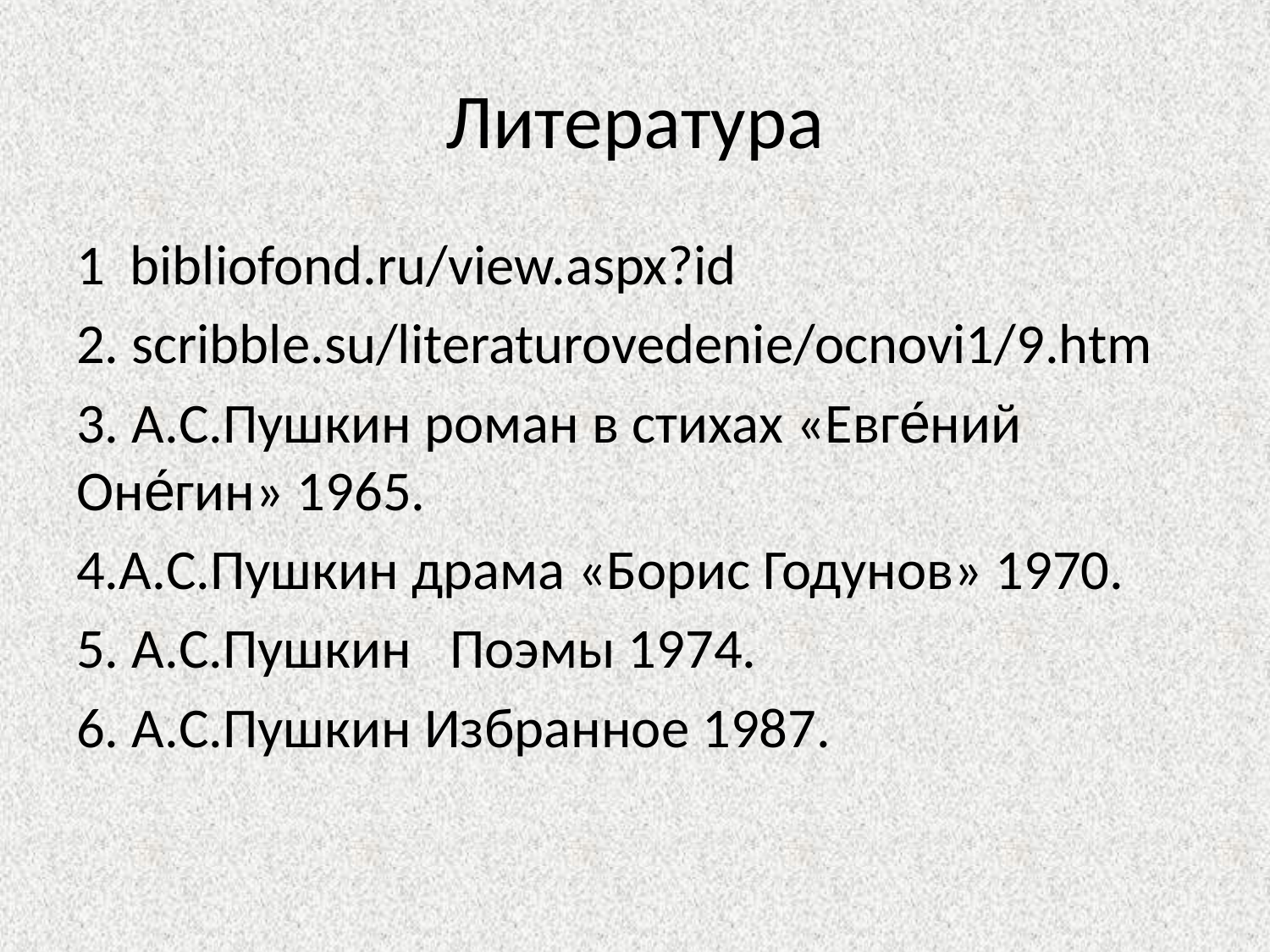

# Литература
1  bibliofond.ru/view.aspx?id
2. scribble.su/literaturovedenie/ocnovi1/9.htm
3. А.С.Пушкин роман в стихах «Евге́ний Оне́гин» 1965.
4.А.С.Пушкин драма «Борис Годунов» 1970.
5. А.С.Пушкин   Поэмы 1974.
6. А.С.Пушкин Избранное 1987.